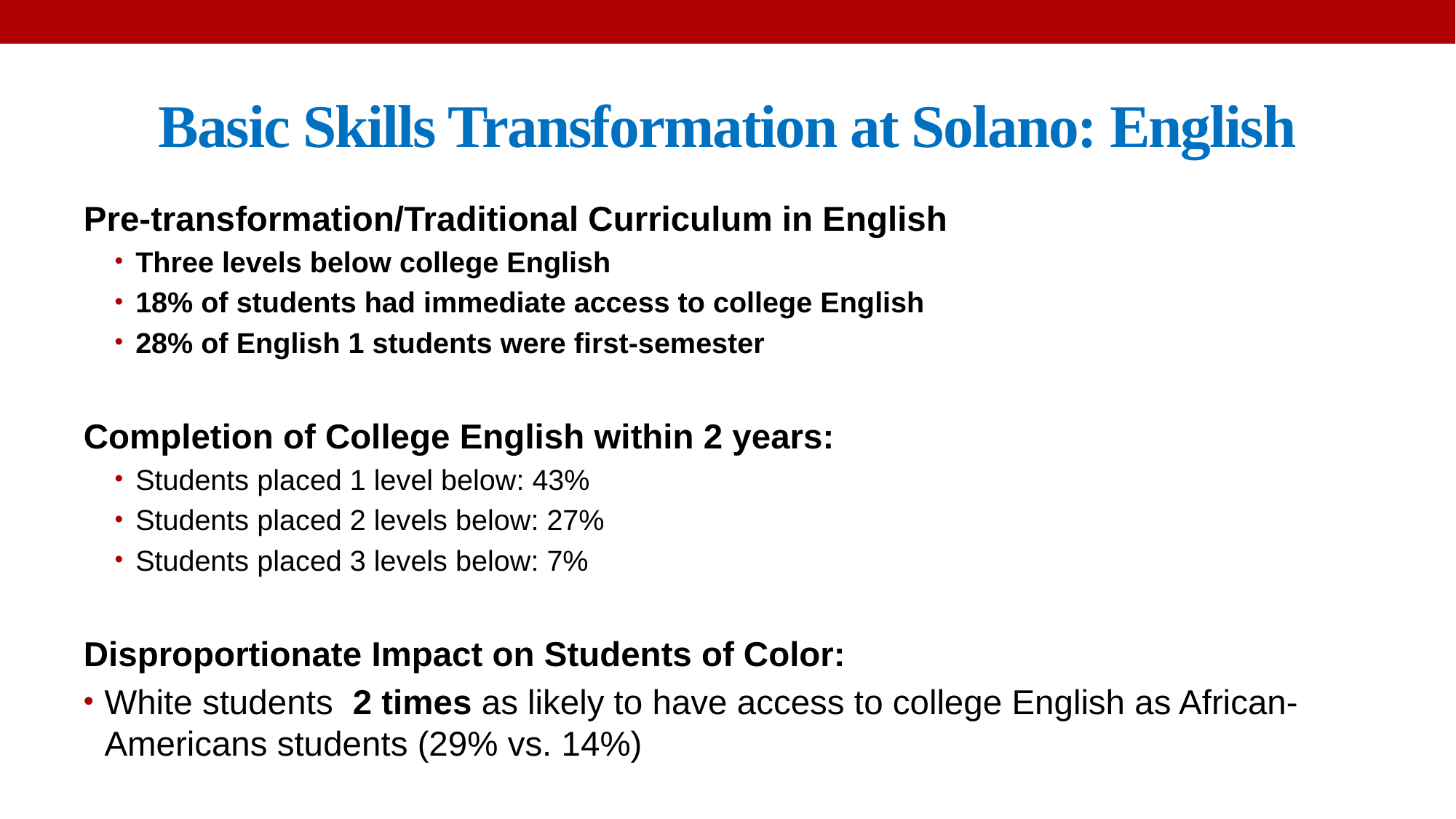

# Basic Skills Transformation at Solano: English
Pre-transformation/Traditional Curriculum in English
Three levels below college English
18% of students had immediate access to college English
28% of English 1 students were first-semester

Completion of College English within 2 years:
Students placed 1 level below: 43%
Students placed 2 levels below: 27%
Students placed 3 levels below: 7%

Disproportionate Impact on Students of Color:
White students  2 times as likely to have access to college English as African-Americans students (29% vs. 14%)